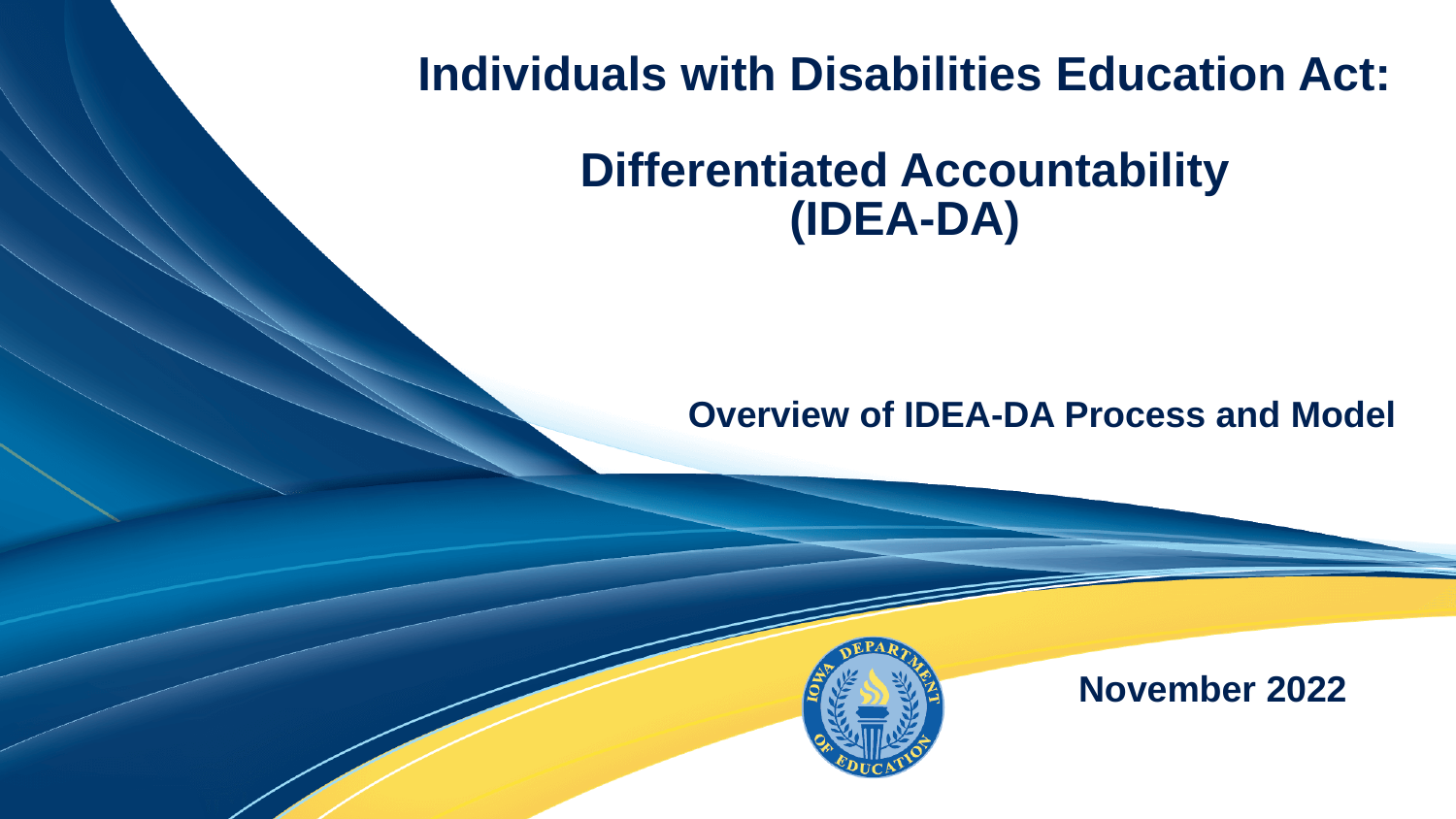

# Individuals with Disabilities Education Act:
Differentiated Accountability
(IDEA-DA)
Overview of IDEA-DA Process and Model
November 2022